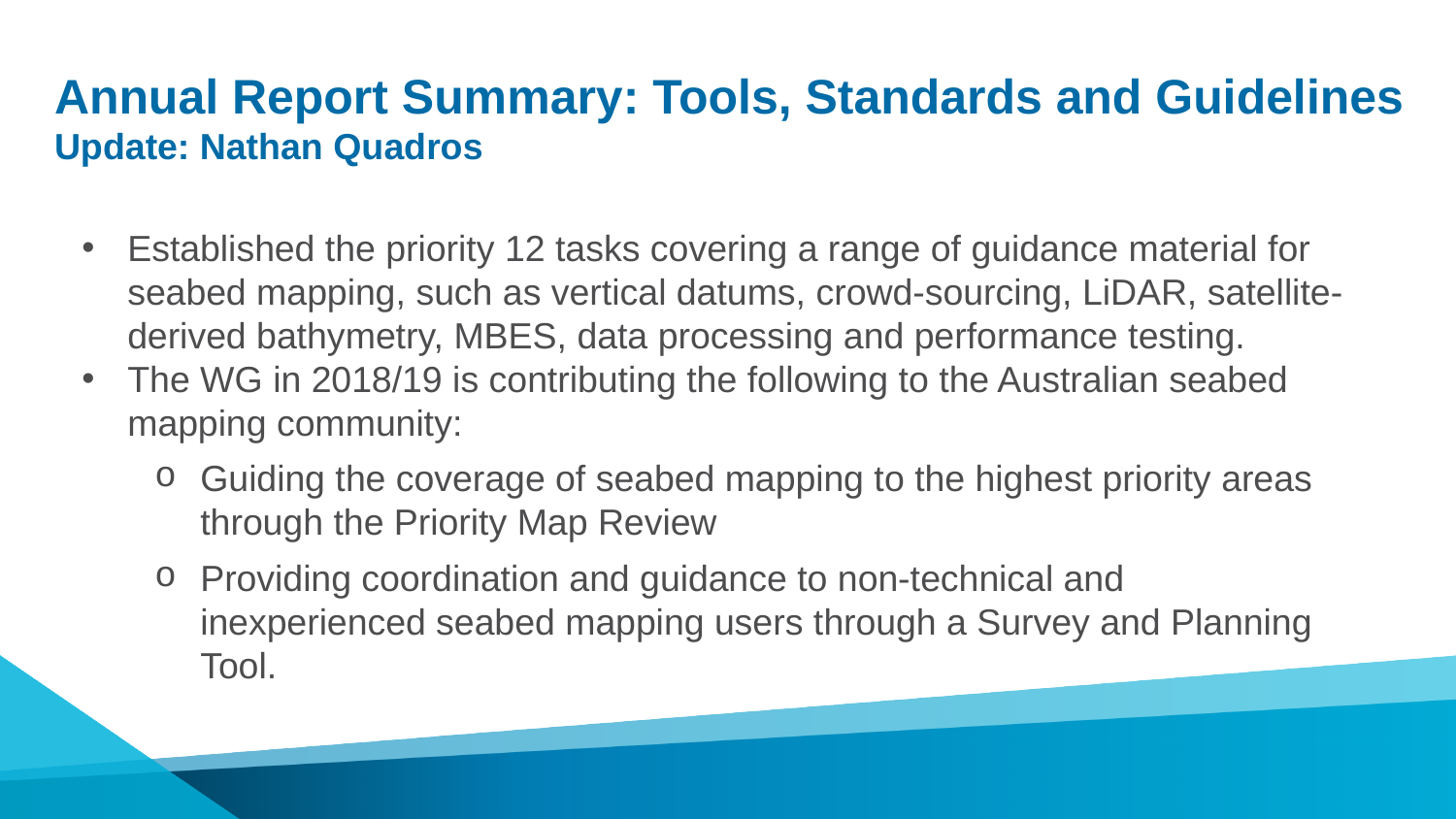

# Annual Report Summary: Tools, Standards and Guidelines Update: Nathan Quadros
Established the priority 12 tasks covering a range of guidance material for seabed mapping, such as vertical datums, crowd-sourcing, LiDAR, satellite-derived bathymetry, MBES, data processing and performance testing.
The WG in 2018/19 is contributing the following to the Australian seabed mapping community:
Guiding the coverage of seabed mapping to the highest priority areas through the Priority Map Review
Providing coordination and guidance to non-technical and inexperienced seabed mapping users through a Survey and Planning Tool.